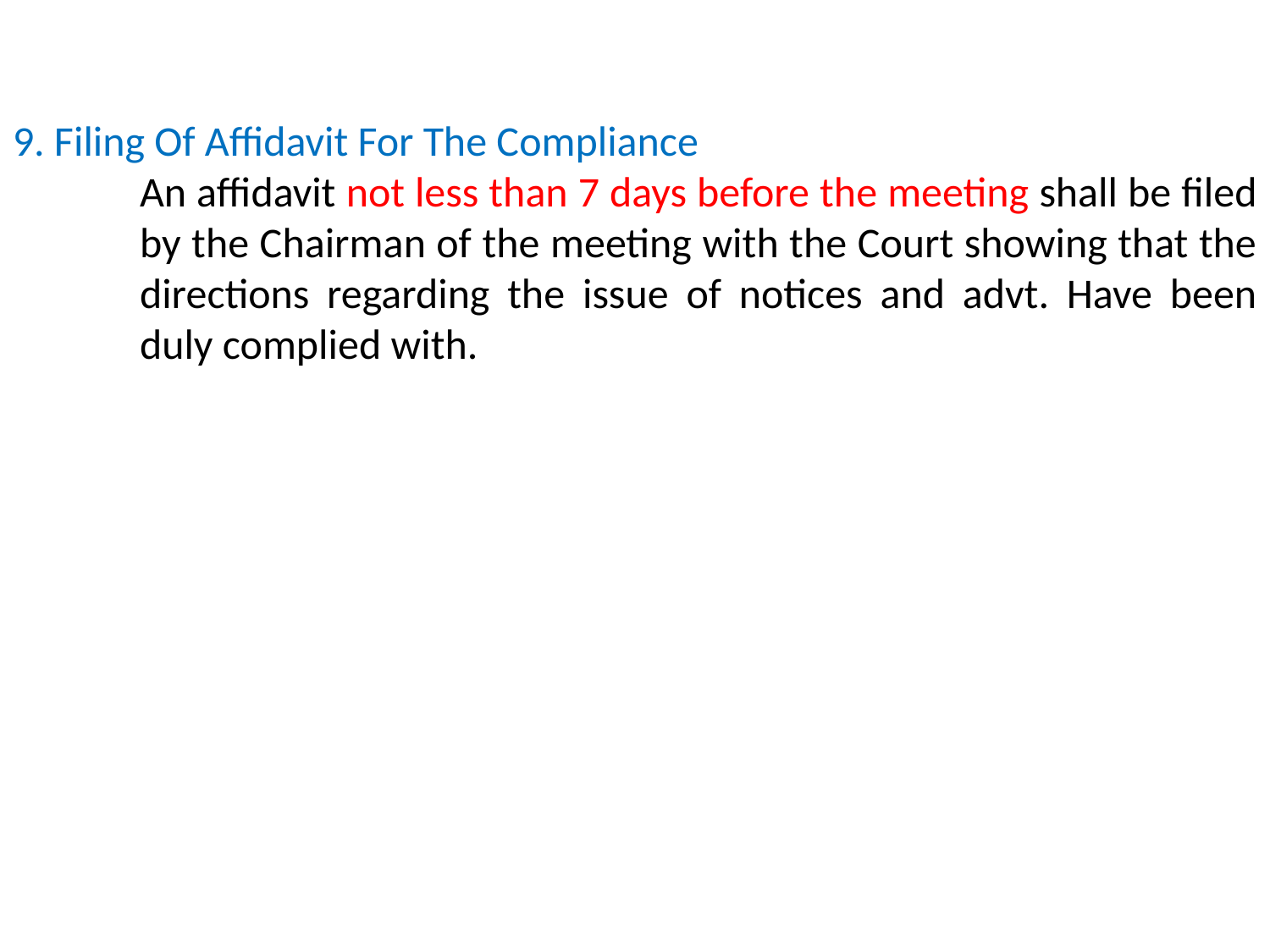

9. Filing Of Affidavit For The Compliance
	An affidavit not less than 7 days before the meeting shall be filed 	by the Chairman of the meeting with the Court showing that the 	directions regarding the issue of notices and advt. Have been 	duly complied with.